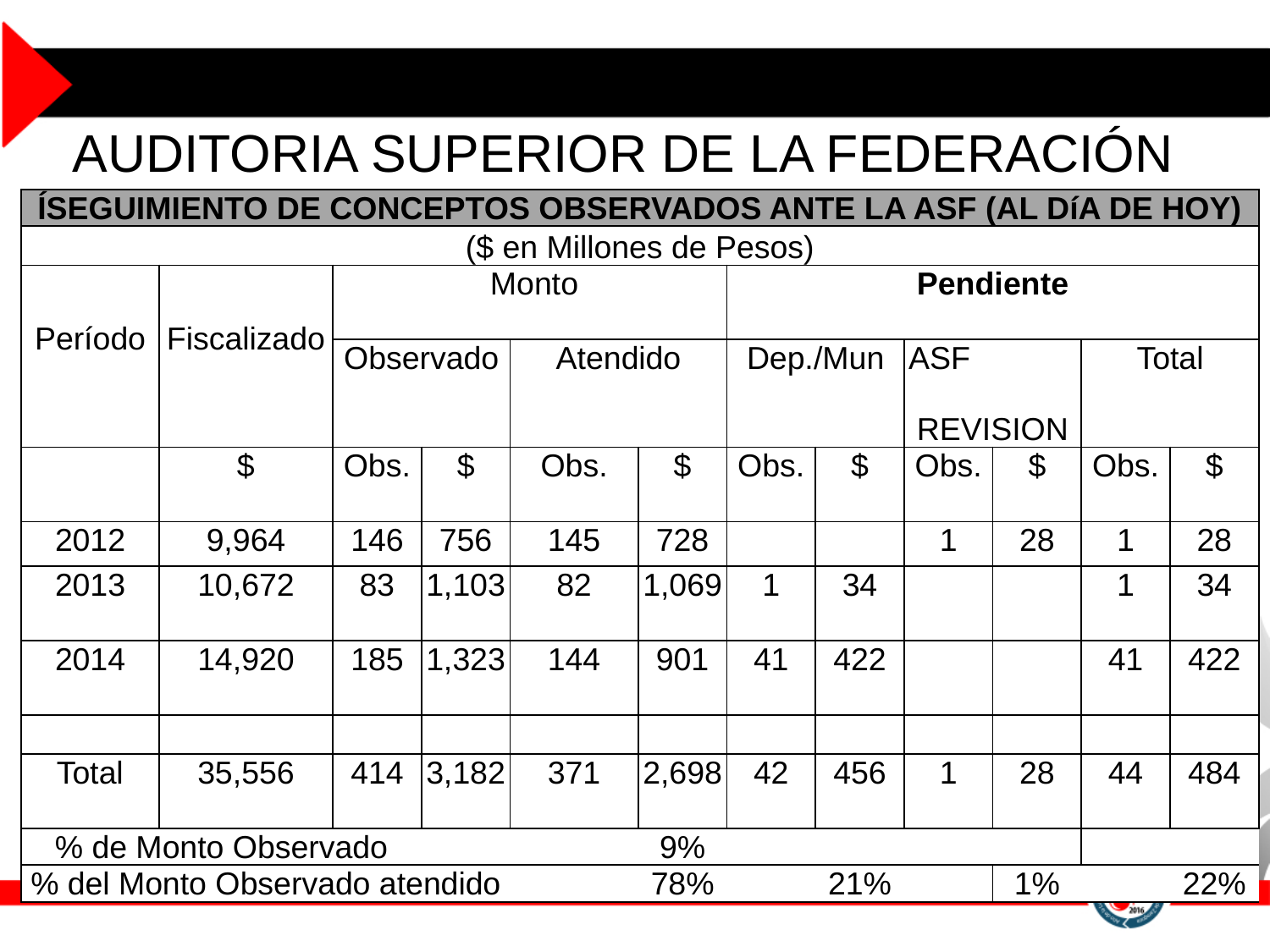

# AUDITORIA SUPERIOR DE LA FEDERACIÓN
| ÍSEGUIMIENTO DE CONCEPTOS OBSERVADOS ANTE LA ASF (AL DíA DE HOY) |  |  |  |  |  |  |  |  |  |  |  |
| --- | --- | --- | --- | --- | --- | --- | --- | --- | --- | --- | --- |
| ($ en Millones de Pesos) |  |  |  |  |  |  |  |  |  |  |  |
| Período | Fiscalizado | Monto |  |  |  | Pendiente |  |  |  |  |  |
|  |  | Observado |  | Atendido |  | Dep./Mun |  | ASF REVISION |  | Total |  |
|  | $ | Obs. | $ | Obs. | $ | Obs. | $ | Obs. | $ | Obs. | $ |
| 2012 | 9,964 | 146 | 756 | 145 | 728 |  |  | 1 | 28 | 1 | 28 |
| 2013 | 10,672 | 83 | 1,103 | 82 | 1,069 | 1 | 34 |  |  | 1 | 34 |
| 2014 | 14,920 | 185 | 1,323 | 144 | 901 | 41 | 422 |  |  | 41 | 422 |
|  |  |  |  |  |  |  |  |  |  |  |  |
| Total | 35,556 | 414 | 3,182 | 371 | 2,698 | 42 | 456 | 1 | 28 | 44 | 484 |
| % de Monto Observado |  |  |  |  | 9% |  |  |  |  |  |  |
| % del Monto Observado atendido |  |  |  |  | 78% |  | 21% |  | 1% |  | 22% |